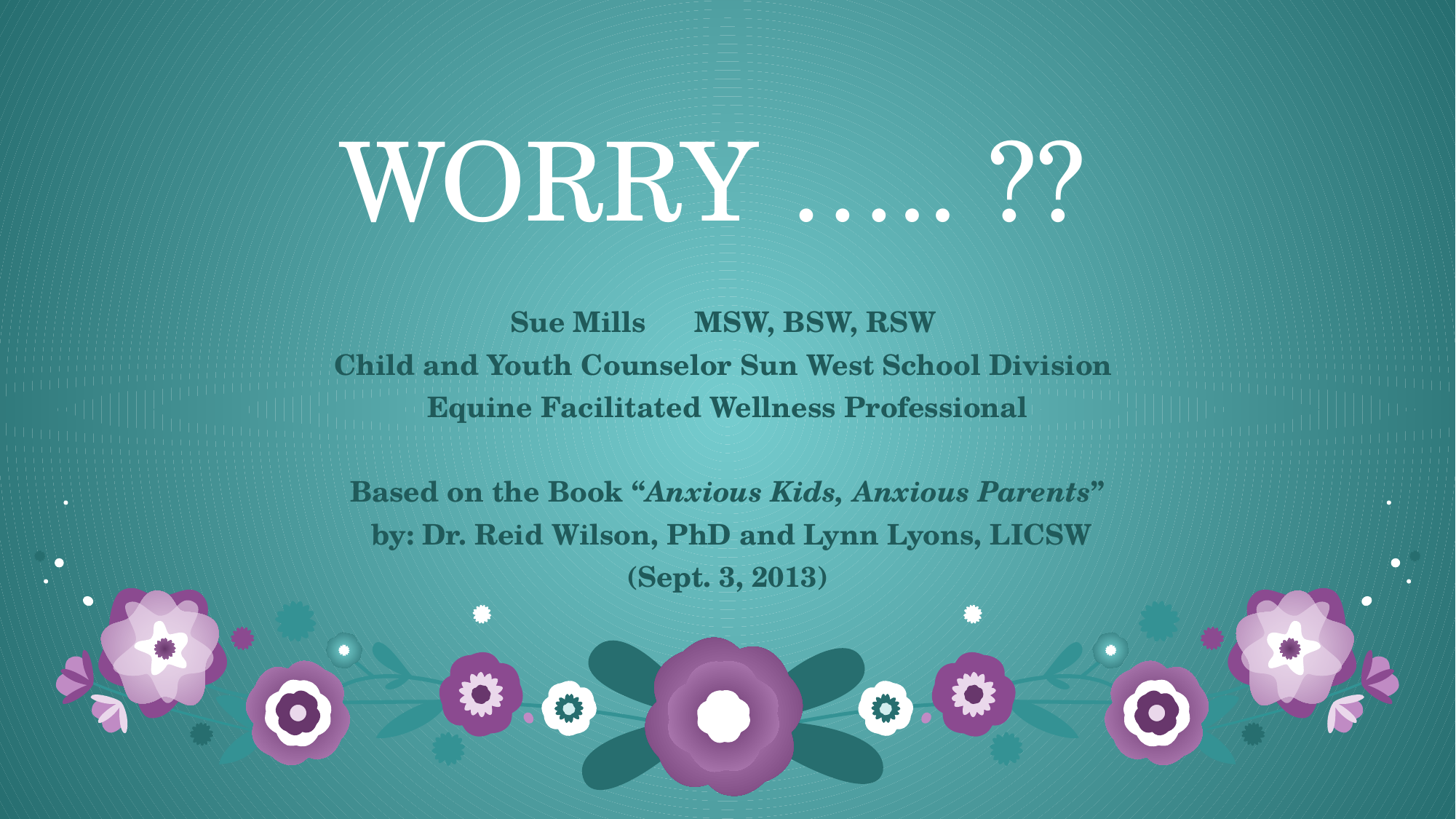

# WORRY ….. ??
Sue Mills      MSW, BSW, RSW
Child and Youth Counselor Sun West School Division
Equine Facilitated Wellness Professional

Based on the Book “Anxious Kids, Anxious Parents”
 by: Dr. Reid Wilson, PhD and Lynn Lyons, LICSW
(Sept. 3, 2013)